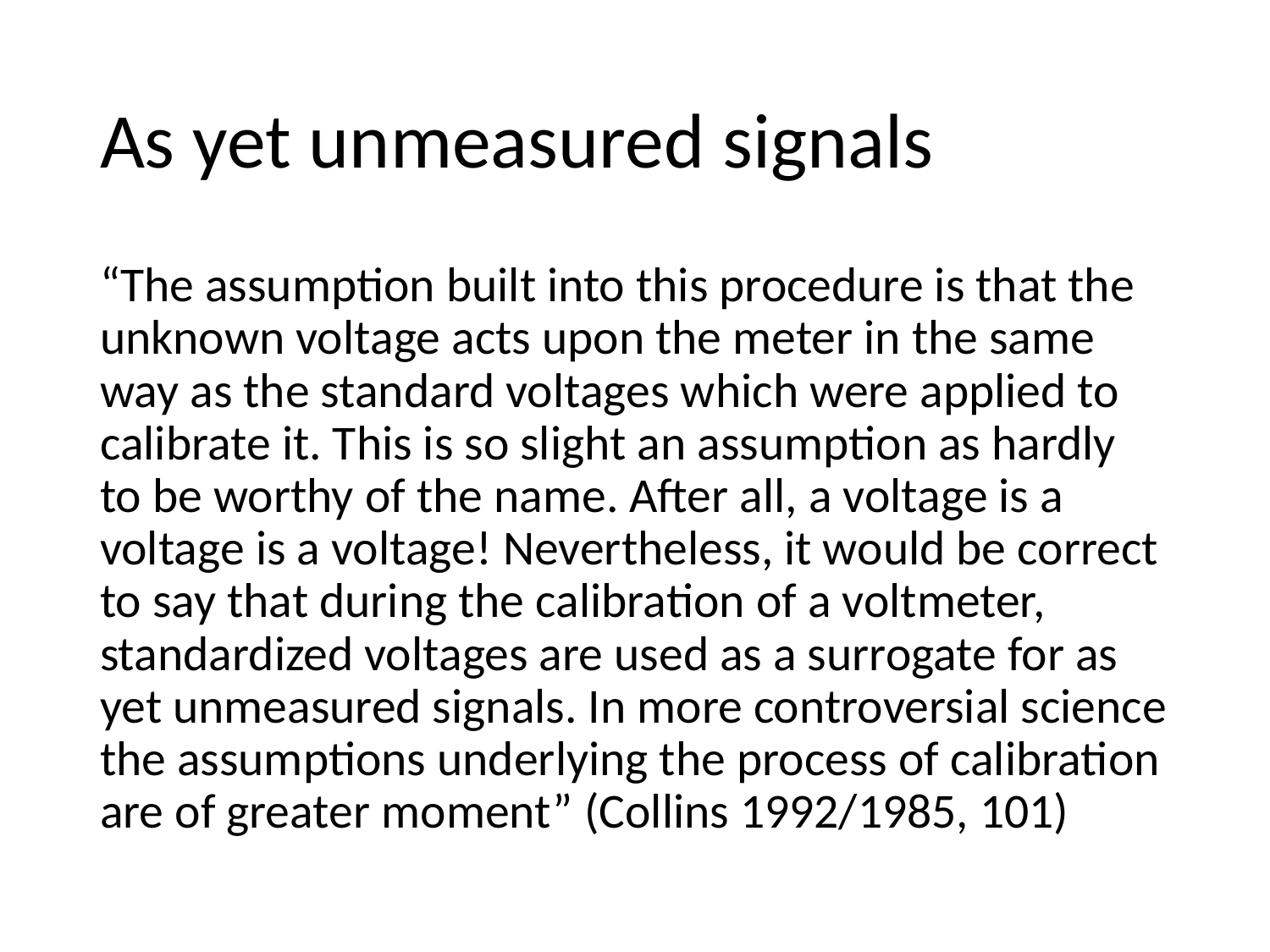

# As yet unmeasured signals
“The assumption built into this procedure is that the unknown voltage acts upon the meter in the same way as the standard voltages which were applied to calibrate it. This is so slight an assumption as hardly to be worthy of the name. After all, a voltage is a voltage is a voltage! Nevertheless, it would be correct to say that during the calibration of a voltmeter, standardized voltages are used as a surrogate for as yet unmeasured signals. In more controversial science the assumptions underlying the process of calibration are of greater moment” (Collins 1992/1985, 101)